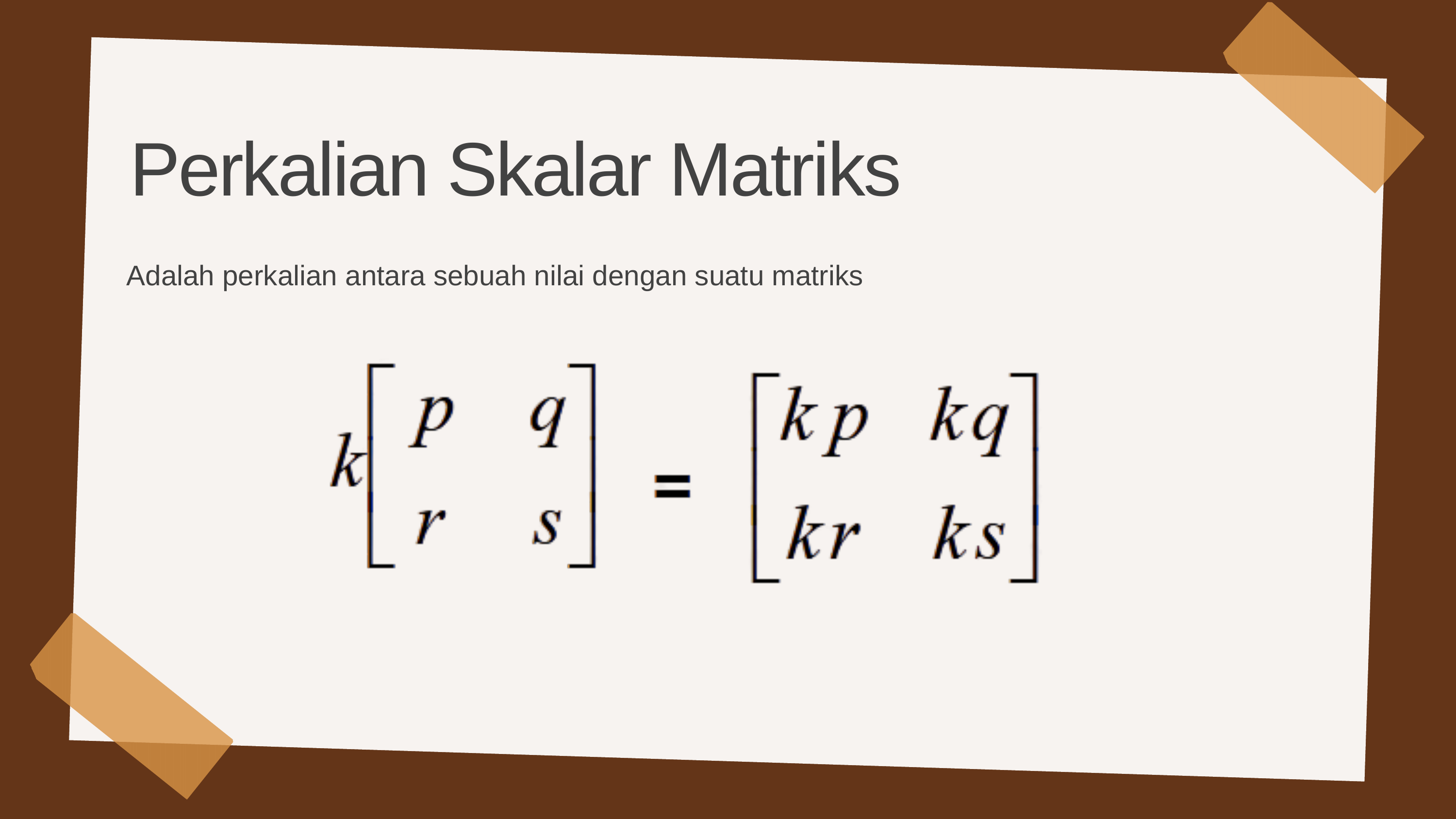

Perkalian Skalar Matriks
Adalah perkalian antara sebuah nilai dengan suatu matriks